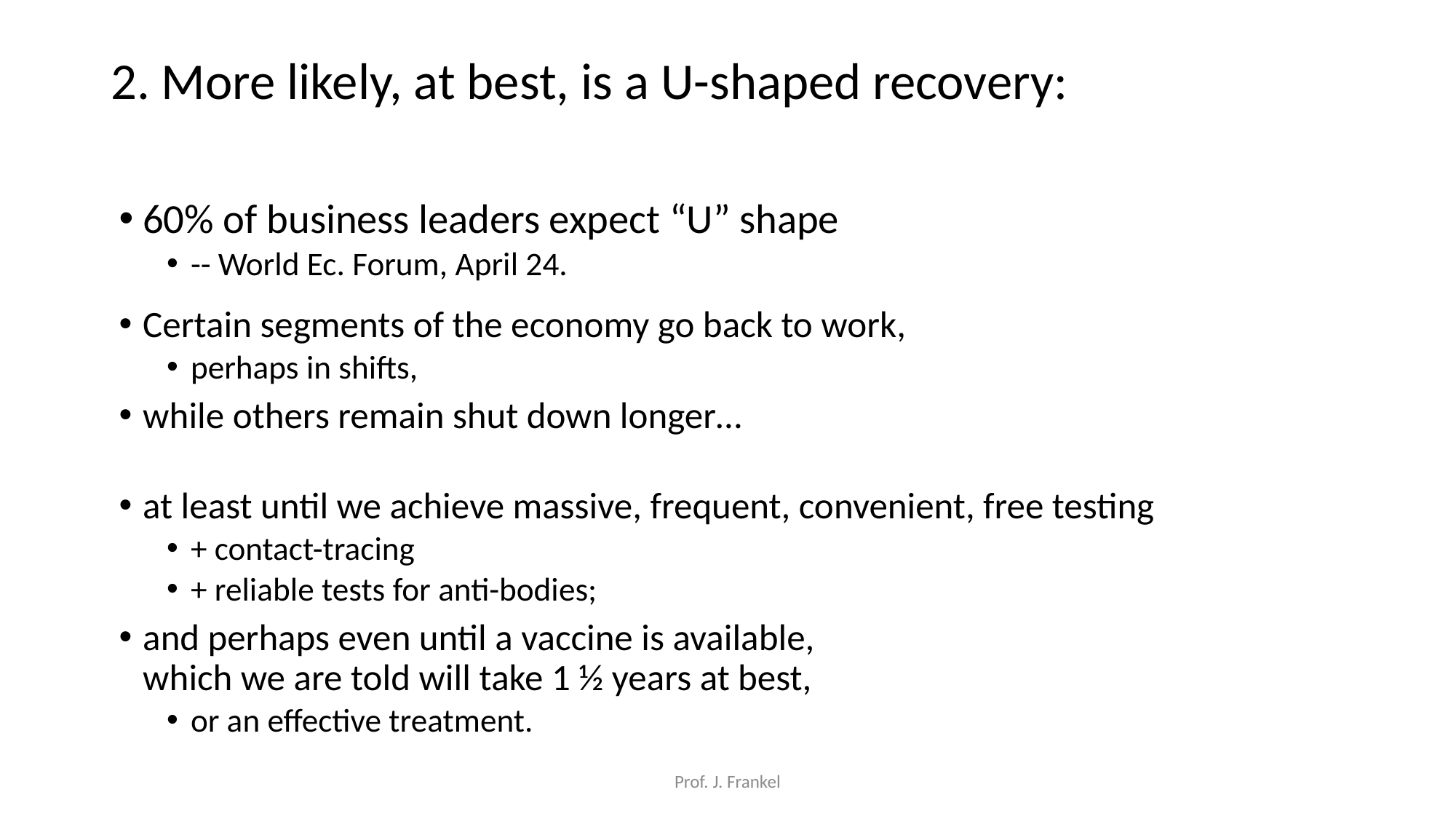

# 2. More likely, at best, is a U-shaped recovery:
60% of business leaders expect “U” shape
-- World Ec. Forum, April 24.
Certain segments of the economy go back to work,
perhaps in shifts,
while others remain shut down longer…
at least until we achieve massive, frequent, convenient, free testing
+ contact-tracing
+ reliable tests for anti-bodies;
and perhaps even until a vaccine is available,
which we are told will take 1 ½ years at best,
or an effective treatment.
Prof. J. Frankel